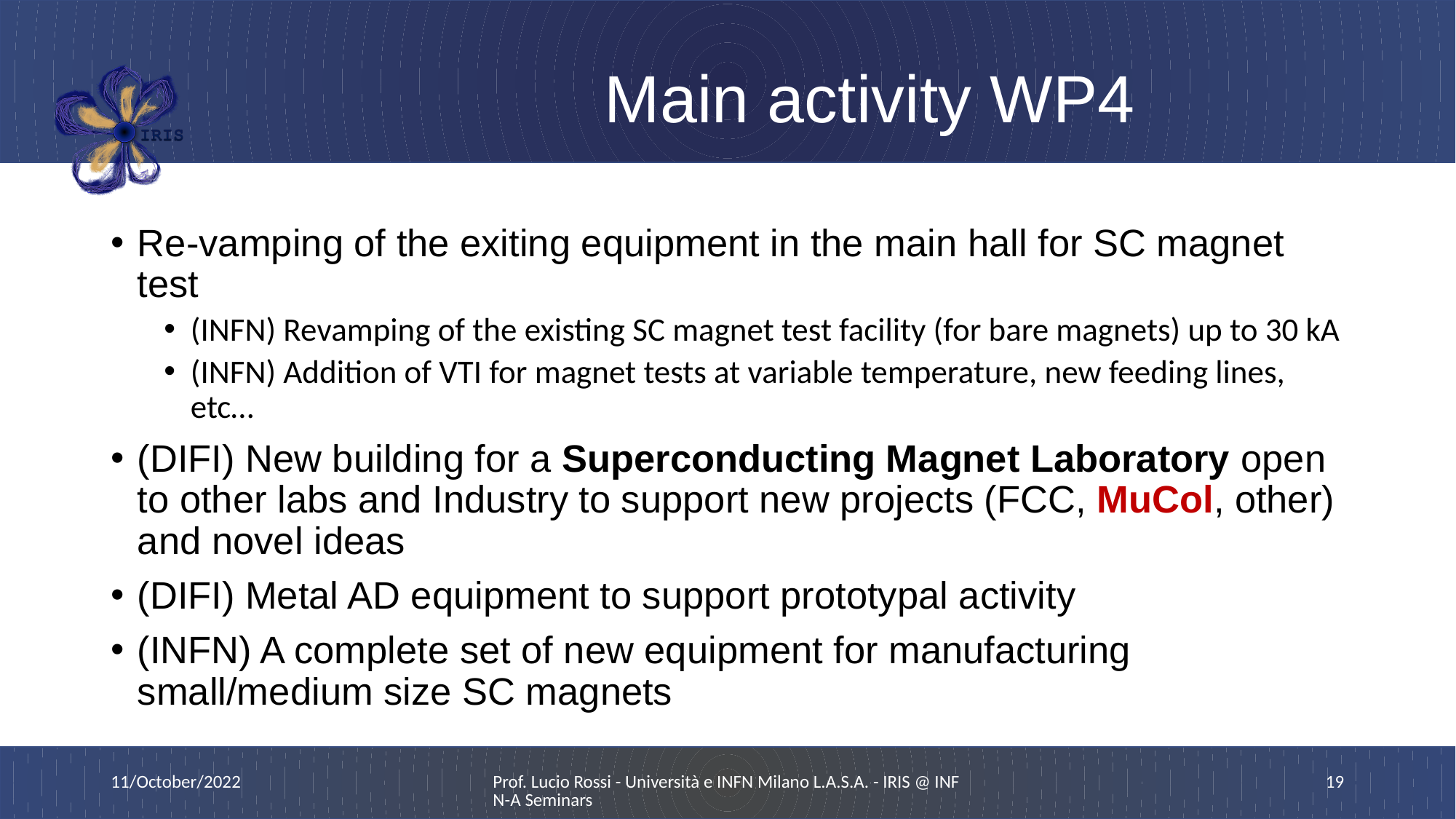

# Main activity WP4
Re-vamping of the exiting equipment in the main hall for SC magnet test
(INFN) Revamping of the existing SC magnet test facility (for bare magnets) up to 30 kA
(INFN) Addition of VTI for magnet tests at variable temperature, new feeding lines, etc…
(DIFI) New building for a Superconducting Magnet Laboratory open to other labs and Industry to support new projects (FCC, MuCol, other) and novel ideas
(DIFI) Metal AD equipment to support prototypal activity
(INFN) A complete set of new equipment for manufacturing small/medium size SC magnets
11/October/2022
Prof. Lucio Rossi - Università e INFN Milano L.A.S.A. - IRIS @ INFN-A Seminars
19